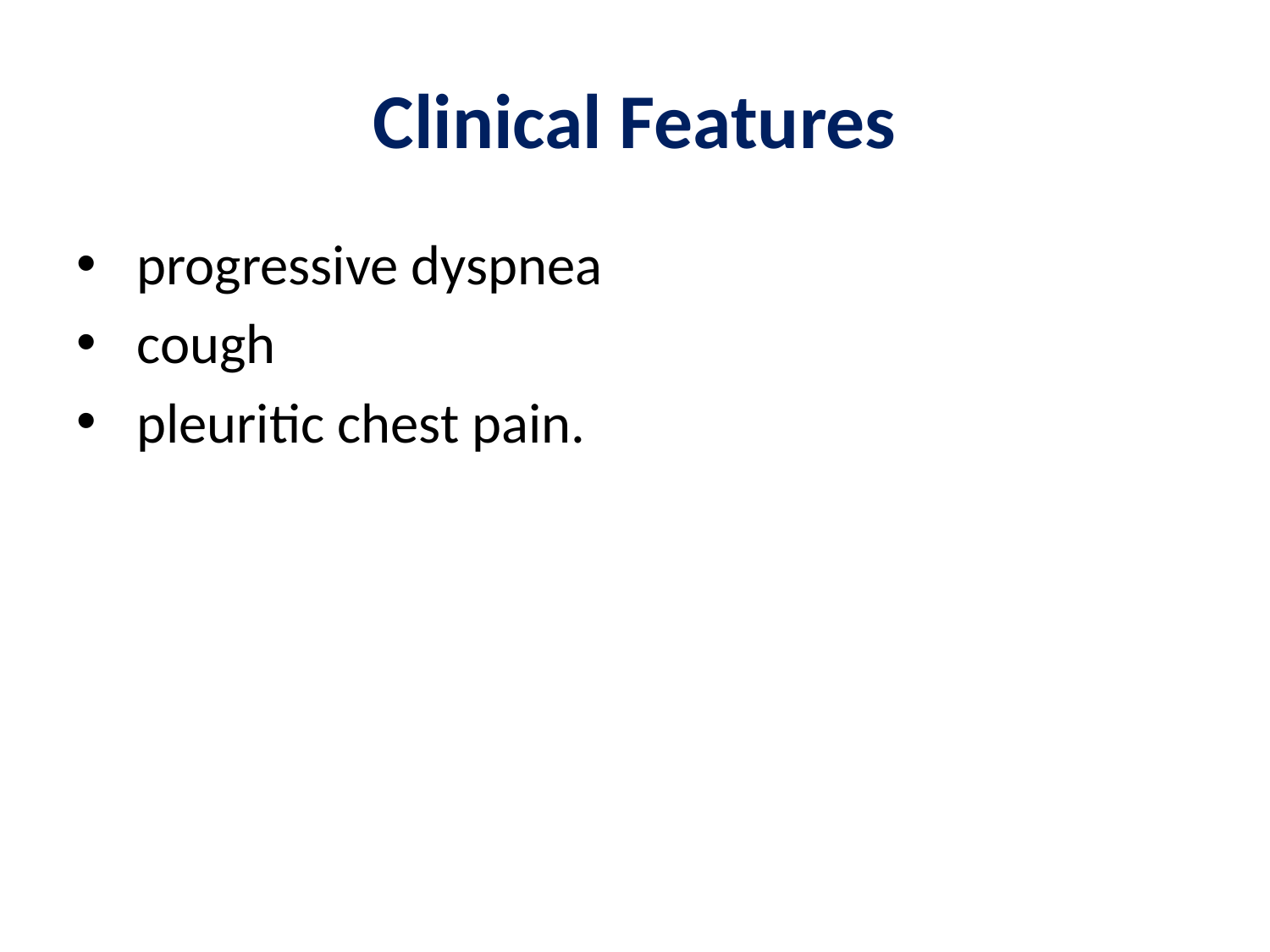

# Clinical Features
 progressive dyspnea
 cough
 pleuritic chest pain.